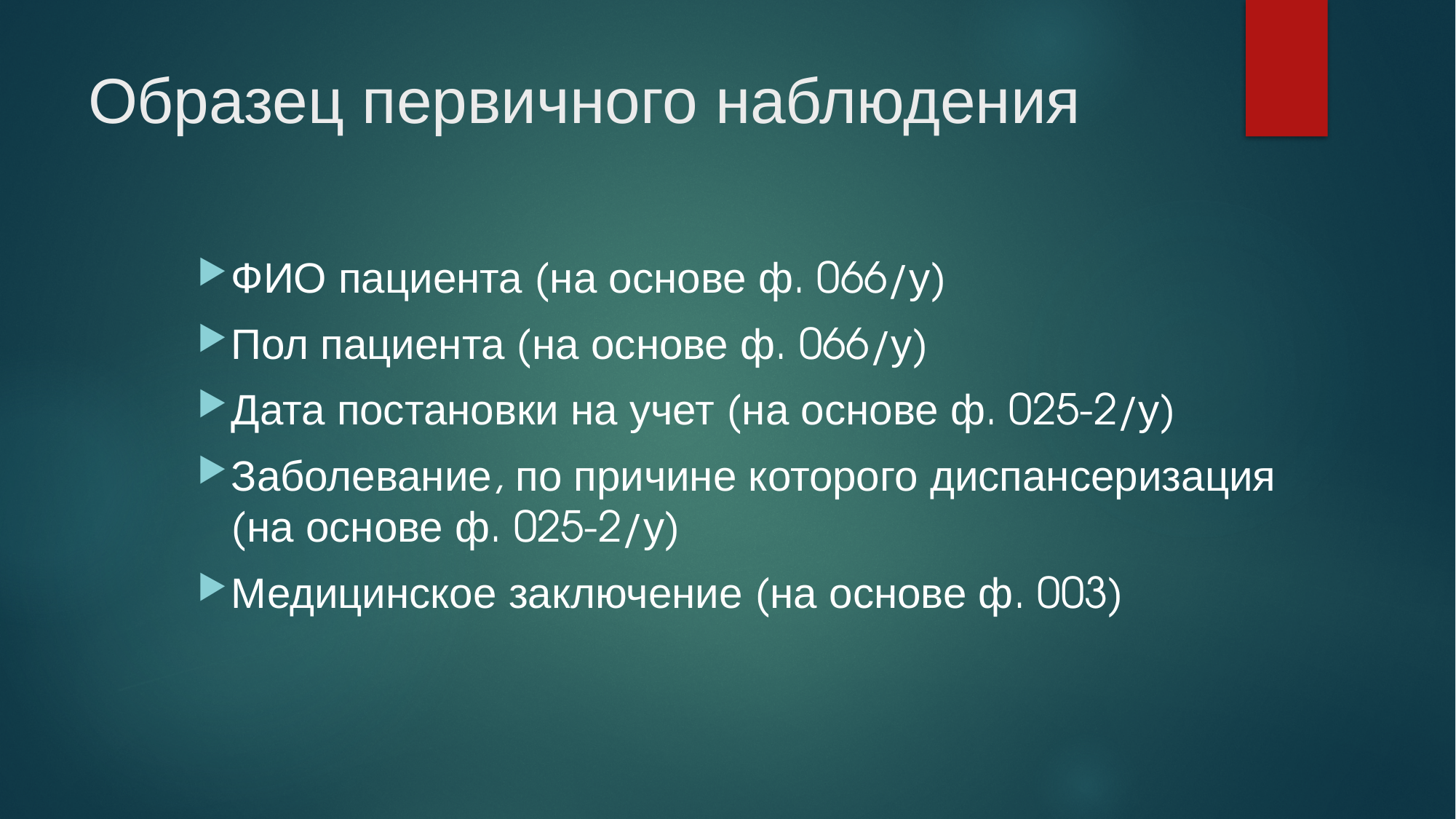

# Образец первичного наблюдения
ФИО пациента (на основе ф. 066/у)
Пол пациента (на основе ф. 066/у)
Дата постановки на учет (на основе ф. 025-2/у)
Заболевание, по причине которого диспансеризация (на основе ф. 025-2/у)
Медицинское заключение (на основе ф. 003)